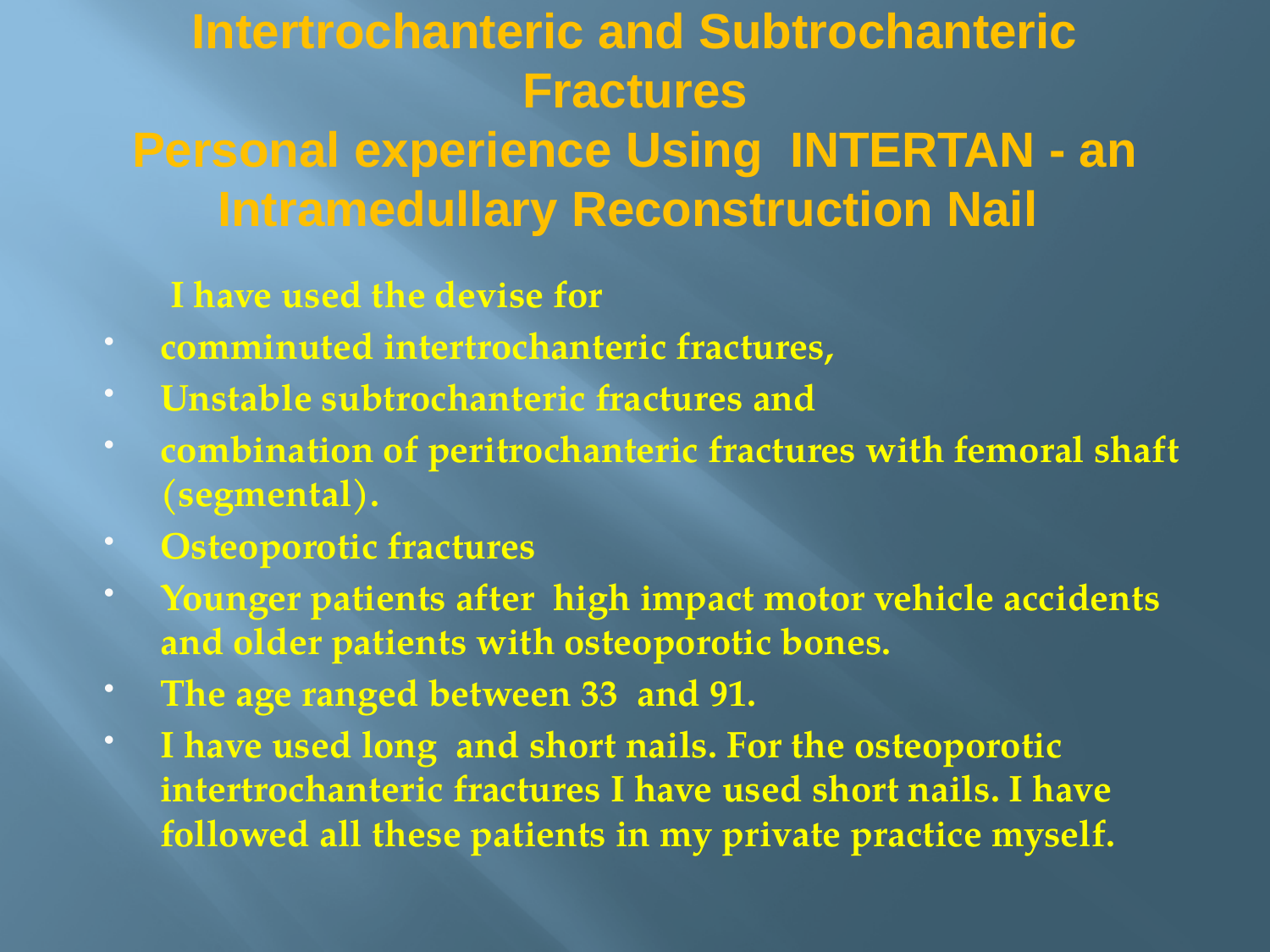

# Intertrochanteric and Subtrochanteric Fractures Personal experience Using  INTERTAN - an Intramedullary Reconstruction Nail
       I have used the devise for
comminuted intertrochanteric fractures,
Unstable subtrochanteric fractures and
combination of peritrochanteric fractures with femoral shaft (segmental).
Osteoporotic fractures
Younger patients after  high impact motor vehicle accidents and older patients with osteoporotic bones.
The age ranged between 33  and 91.
I have used long  and short nails. For the osteoporotic intertrochanteric fractures I have used short nails. I have followed all these patients in my private practice myself.